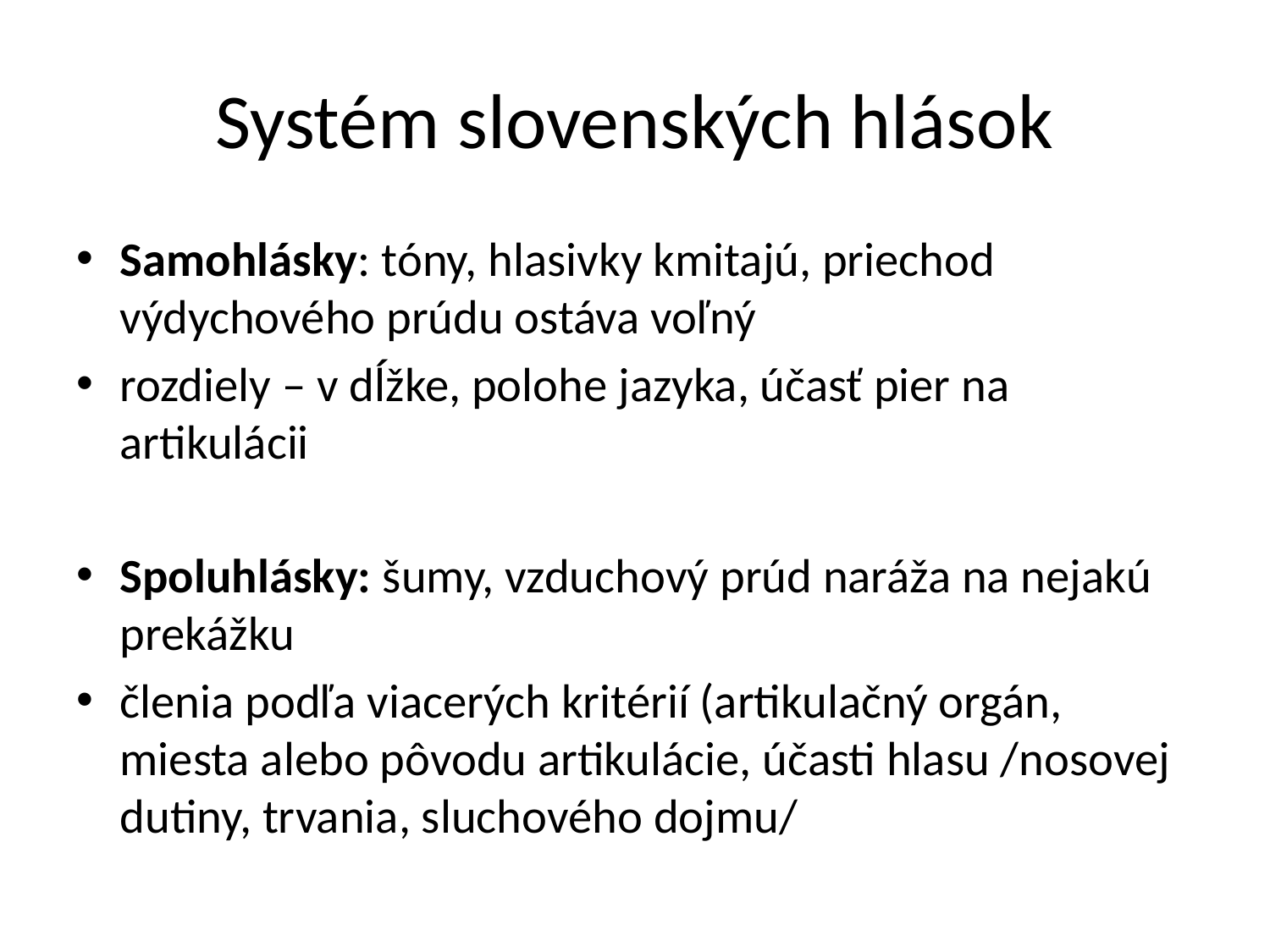

# Systém slovenských hlások
Samohlásky: tóny, hlasivky kmitajú, priechod výdychového prúdu ostáva voľný
rozdiely – v dĺžke, polohe jazyka, účasť pier na artikulácii

Spoluhlásky: šumy, vzduchový prúd naráža na nejakú prekážku
členia podľa viacerých kritérií (artikulačný orgán, miesta alebo pôvodu artikulácie, účasti hlasu /nosovej dutiny, trvania, sluchového dojmu/